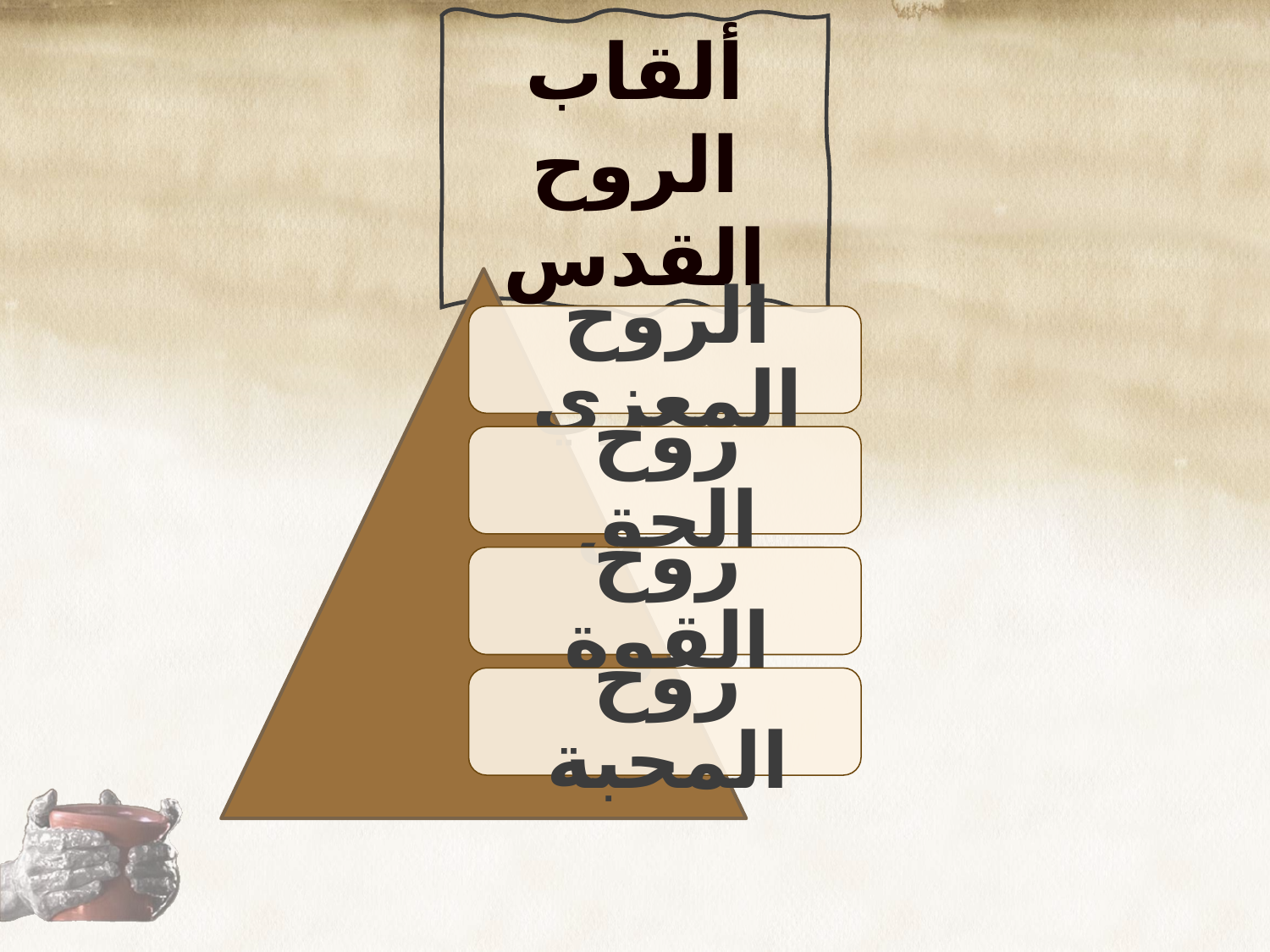

ألقاب الروح القدس
الروح المعزي
روح الحق
روح القوة
روح المحبة